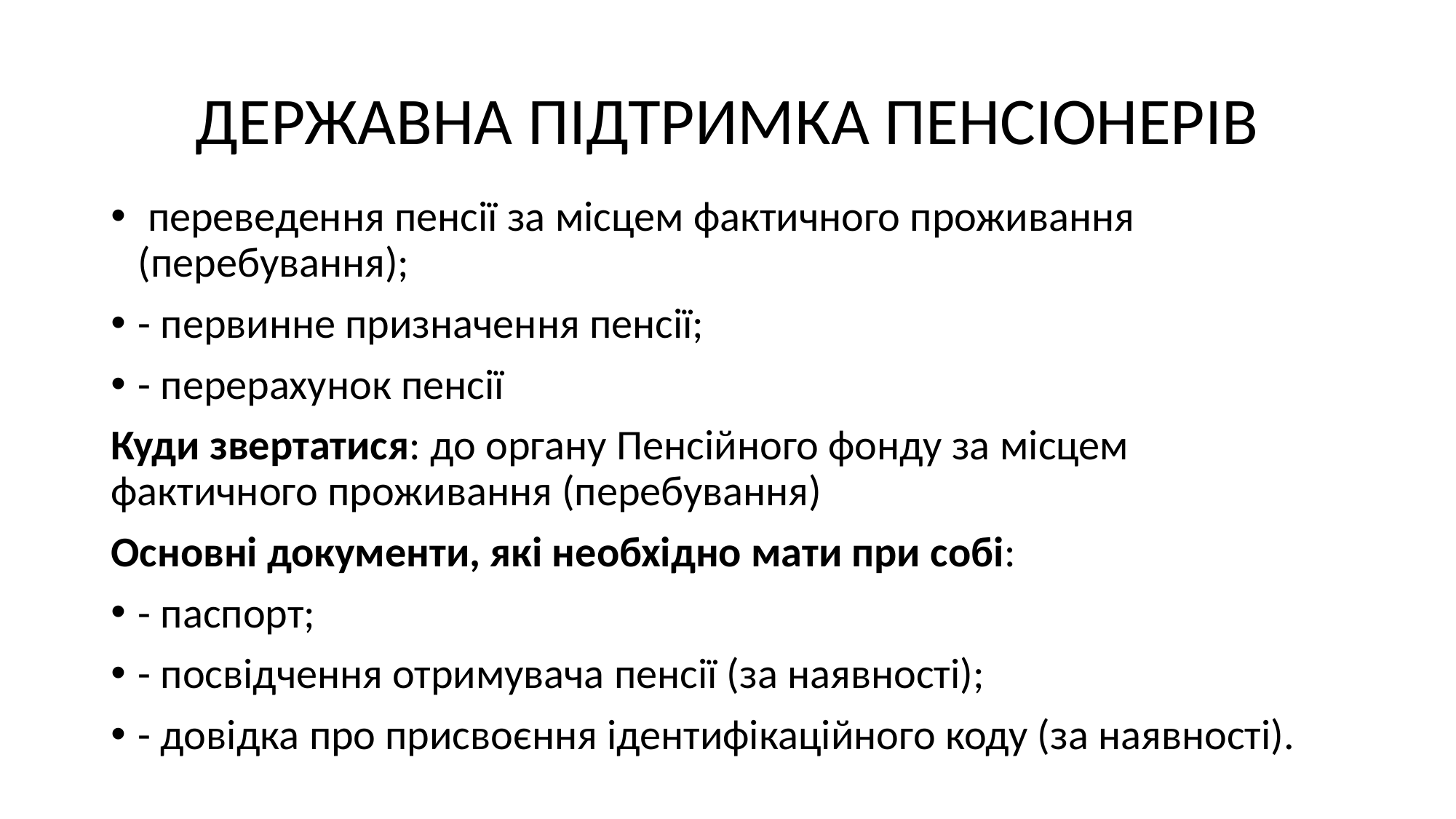

# ДЕРЖАВНА ПІДТРИМКА ПЕНСІОНЕРІВ
 переведення пенсії за місцем фактичного проживання (перебування);
- первинне призначення пенсії;
- перерахунок пенсії
Куди звертатися: до органу Пенсійного фонду за місцем фактичного проживання (перебування)
Основні документи, які необхідно мати при собі:
- паспорт;
- посвідчення отримувача пенсії (за наявності);
- довідка про присвоєння ідентифікаційного коду (за наявності).